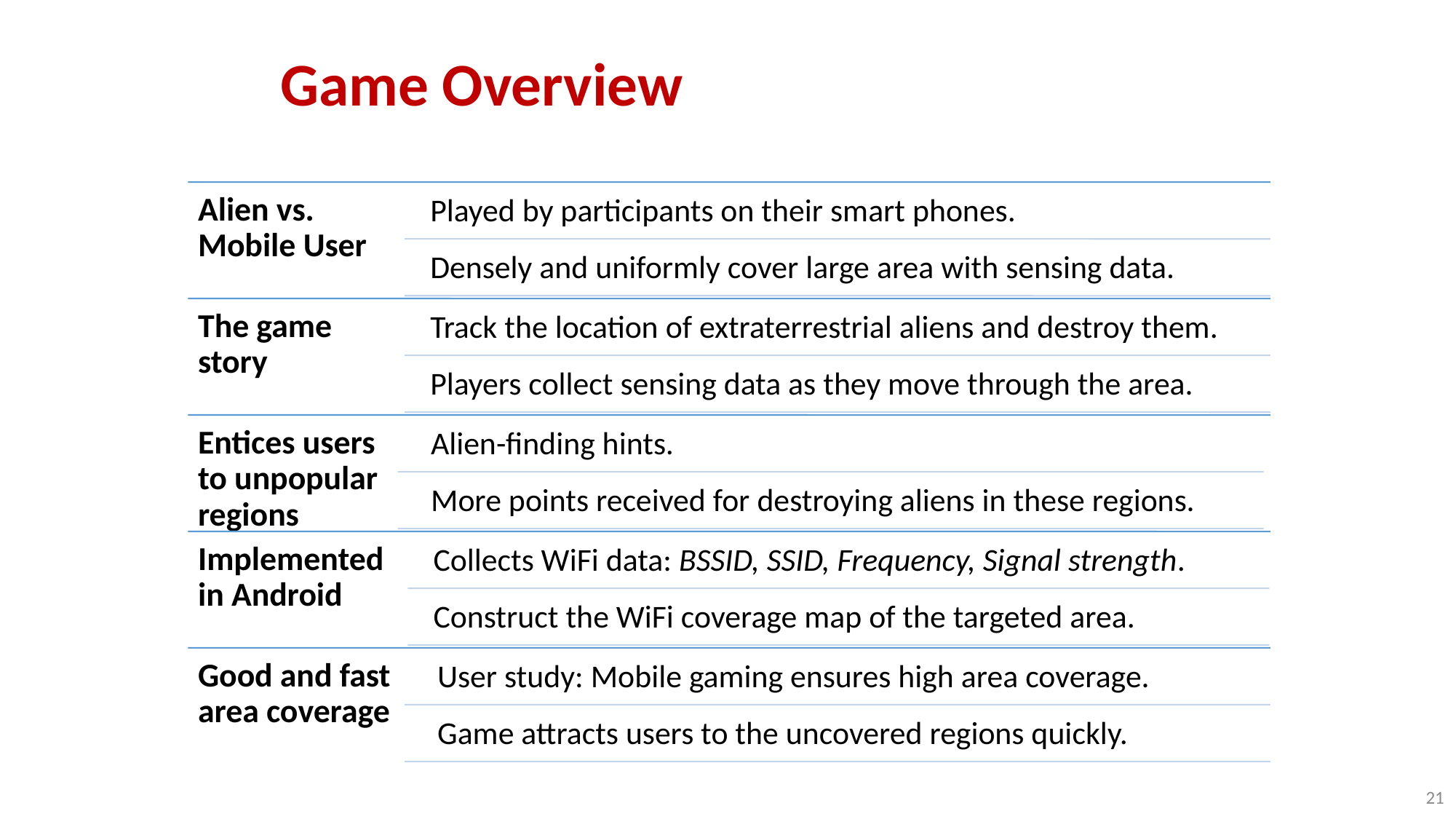

# Game Overview
Alien vs. Mobile User
Played by participants on their smart phones.
Densely and uniformly cover large area with sensing data.
The game story
Track the location of extraterrestrial aliens and destroy them.
Players collect sensing data as they move through the area.
Entices users to unpopular regions
 Alien-finding hints.
 More points received for destroying aliens in these regions.
Implemented in Android
Collects WiFi data: BSSID, SSID, Frequency, Signal strength.
Construct the WiFi coverage map of the targeted area.
Good and fast area coverage
 User study: Mobile gaming ensures high area coverage.
 Game attracts users to the uncovered regions quickly.
21